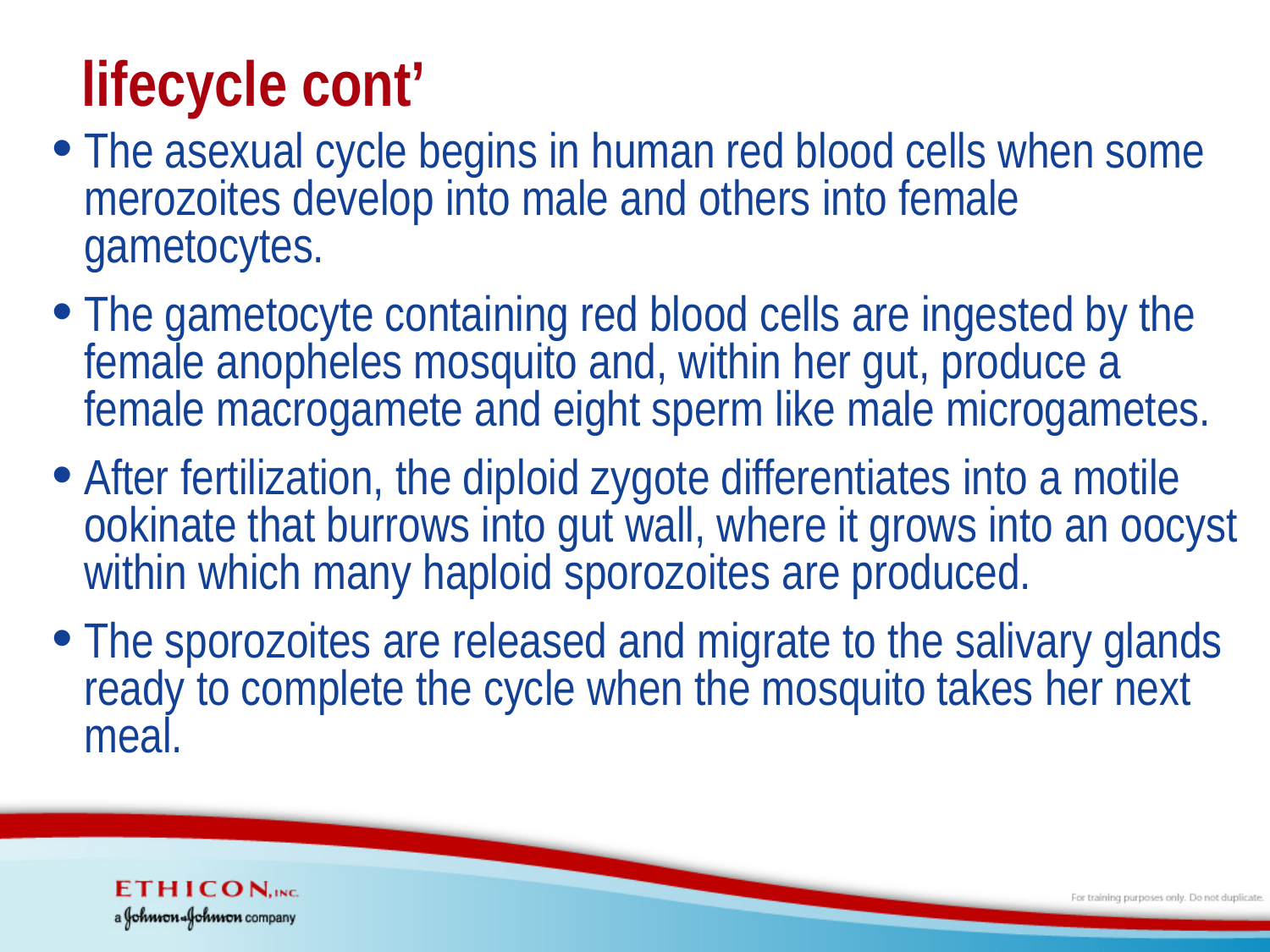

# lifecycle cont’
The asexual cycle begins in human red blood cells when some merozoites develop into male and others into female gametocytes.
The gametocyte containing red blood cells are ingested by the female anopheles mosquito and, within her gut, produce a female macrogamete and eight sperm like male microgametes.
After fertilization, the diploid zygote differentiates into a motile ookinate that burrows into gut wall, where it grows into an oocyst within which many haploid sporozoites are produced.
The sporozoites are released and migrate to the salivary glands ready to complete the cycle when the mosquito takes her next meal.